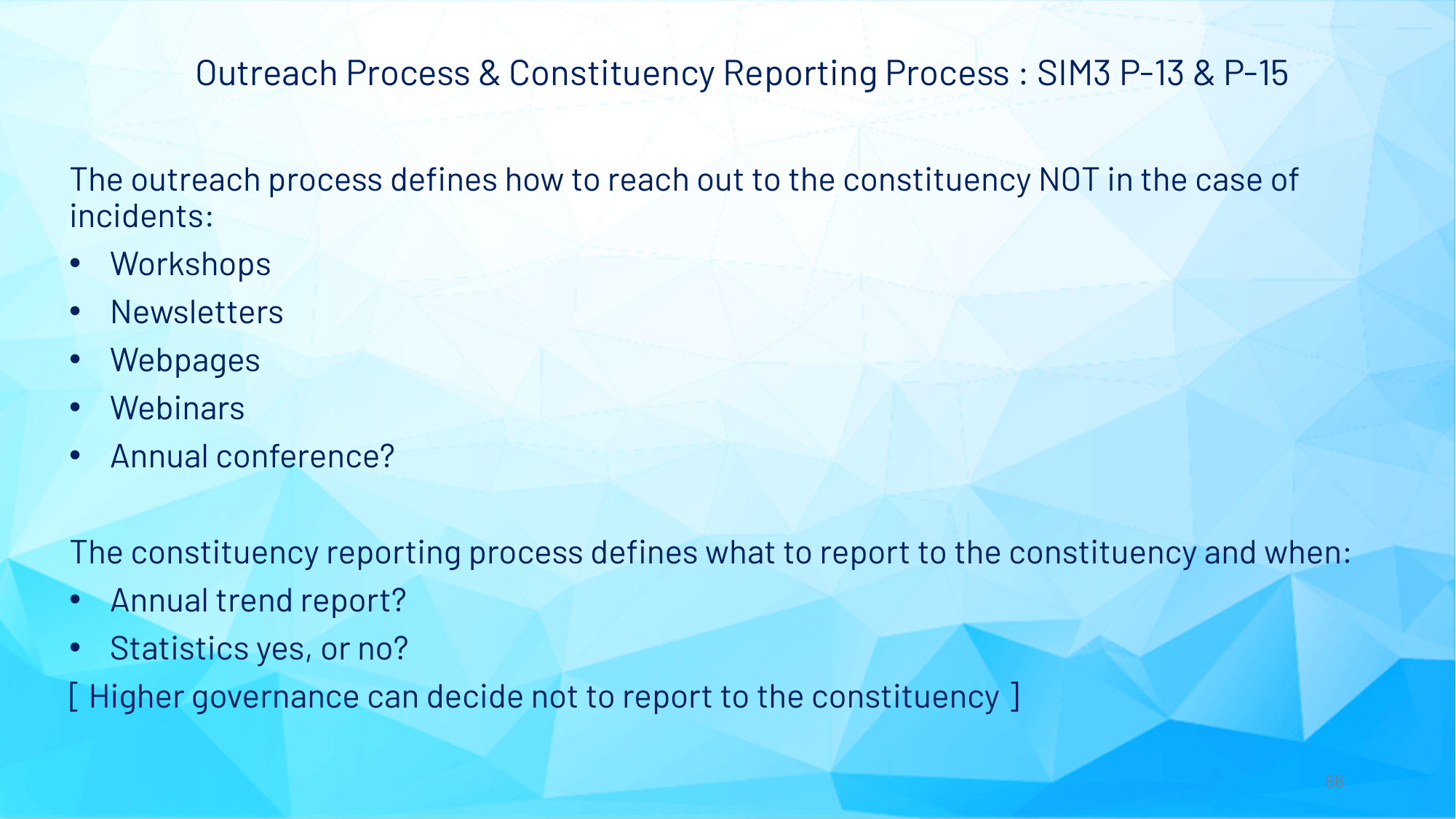

# Outreach Process & Constituency Reporting Process : SIM3 P-13 & P-15
The outreach process defines how to reach out to the constituency NOT in the case of incidents:
Workshops
Newsletters
Webpages
Webinars
Annual conference?

The constituency reporting process defines what to report to the constituency and when:
Annual trend report?
Statistics yes, or no?
[ Higher governance can decide not to report to the constituency ]
66